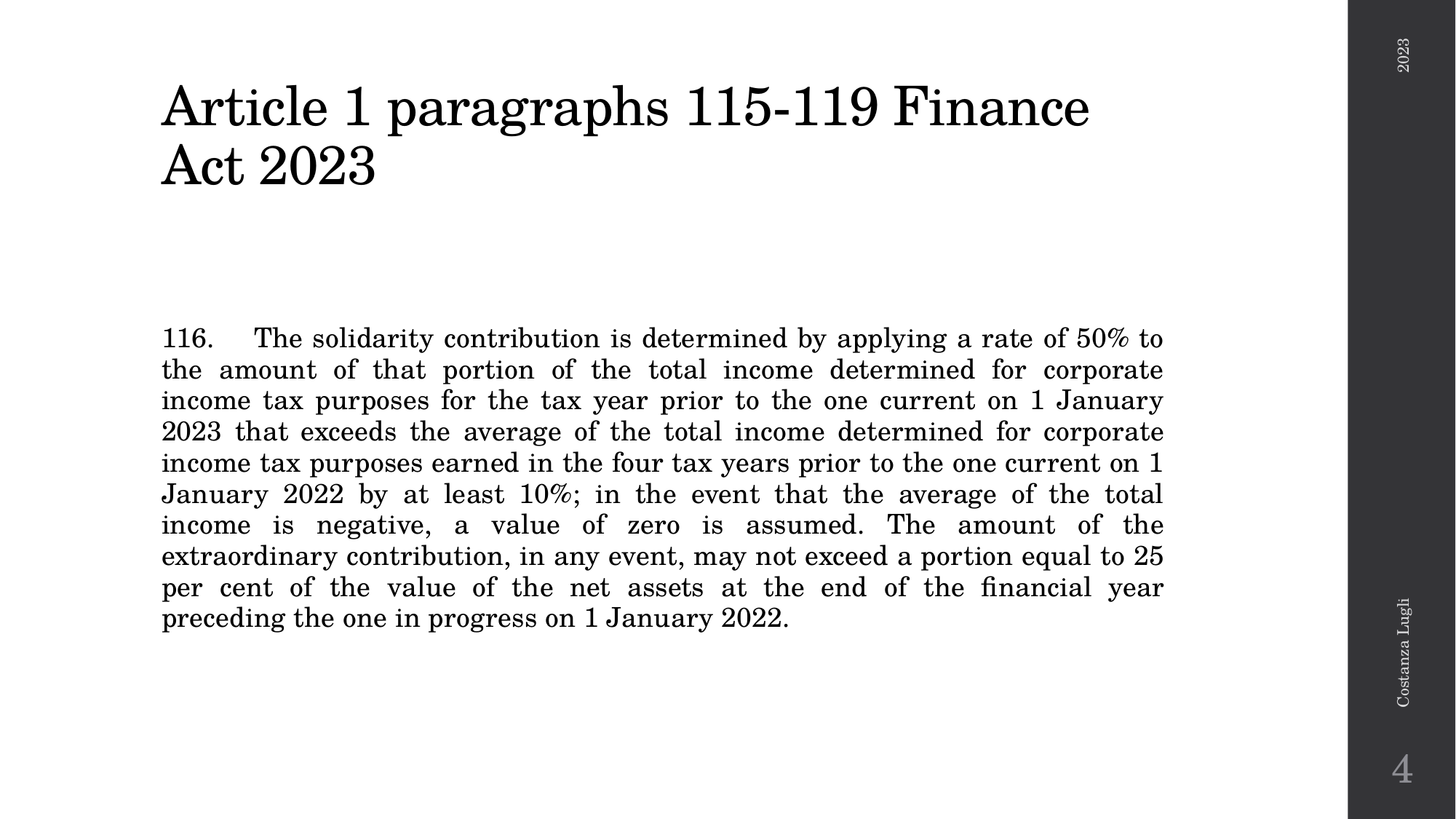

# Article 1 paragraphs 115-119 Finance Act 2023
2023
116.    The solidarity contribution is determined by applying a rate of 50% to the amount of that portion of the total income determined for corporate income tax purposes for the tax year prior to the one current on 1 January 2023 that exceeds the average of the total income determined for corporate income tax purposes earned in the four tax years prior to the one current on 1 January 2022 by at least 10%; in the event that the average of the total income is negative, a value of zero is assumed. The amount of the extraordinary contribution, in any event, may not exceed a portion equal to 25 per cent of the value of the net assets at the end of the financial year preceding the one in progress on 1 January 2022.
Costanza Lugli
4